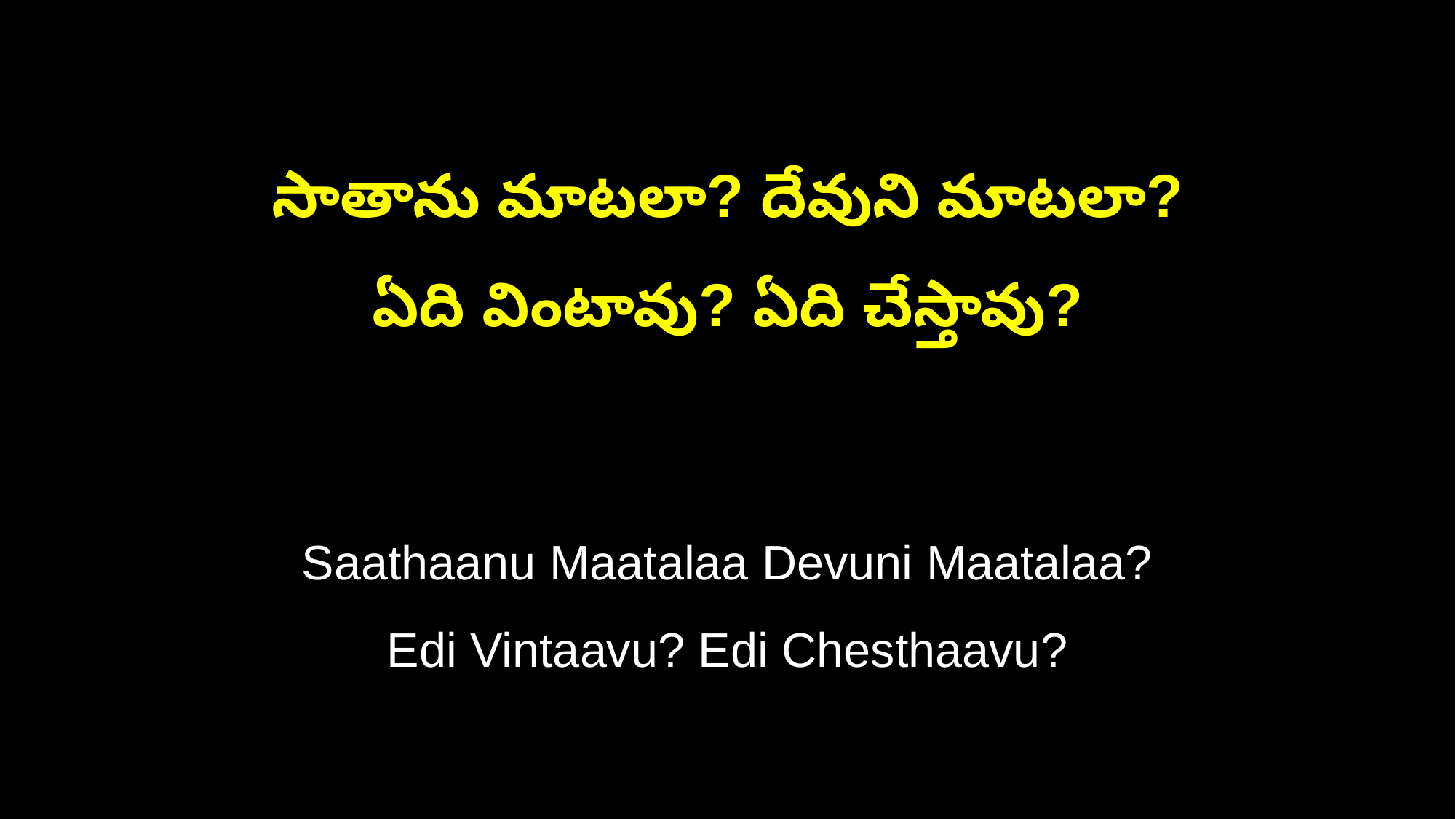

సాతాను మాటలా? దేవుని మాటలా?
ఏది వింటావు? ఏది చేస్తావు?
Saathaanu Maatalaa Devuni Maatalaa?
Edi Vintaavu? Edi Chesthaavu?